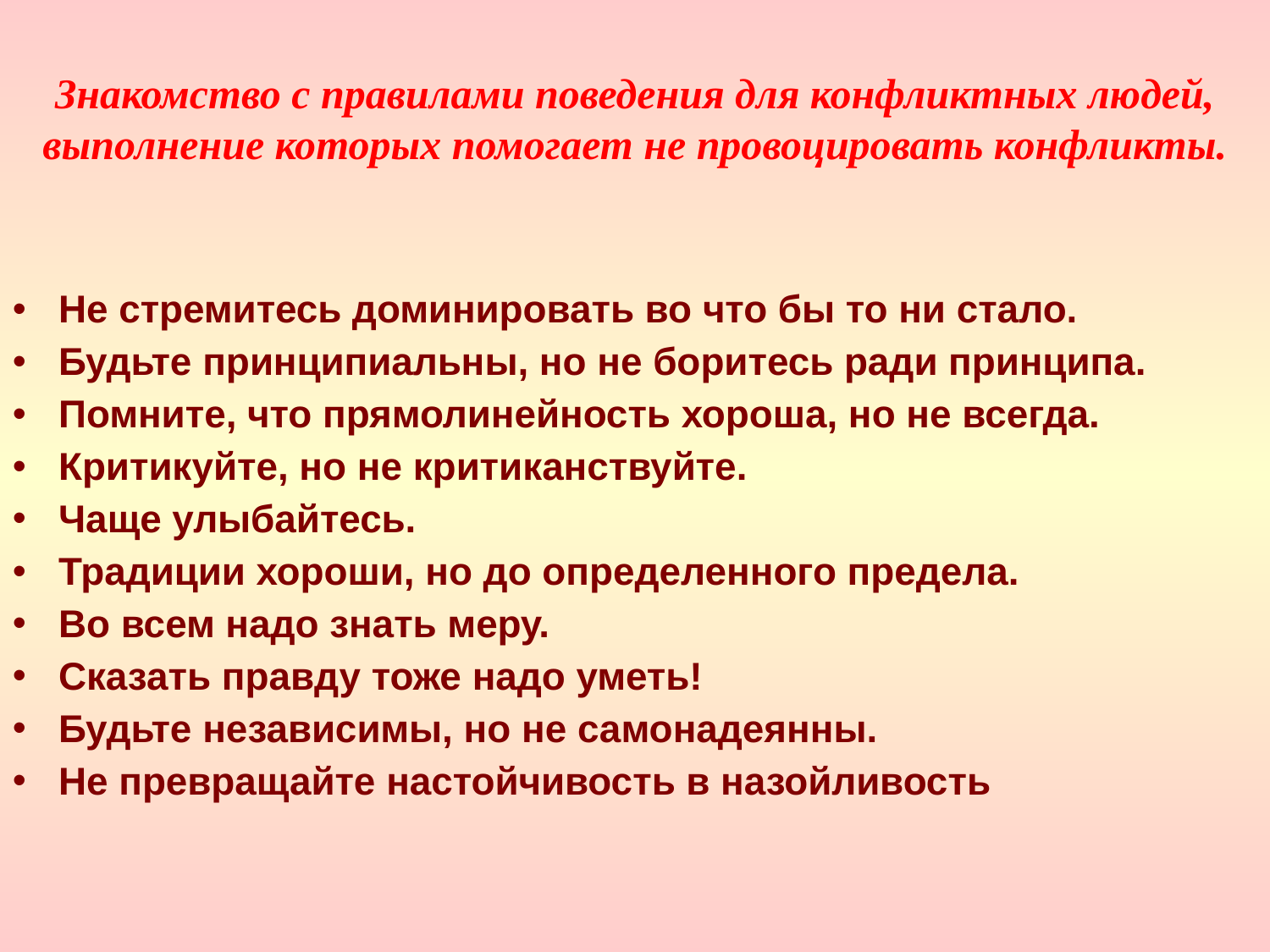

Знакомство с правилами поведения для конфликтных людей, выполнение которых помогает не провоцировать конфликты.

Не стремитесь доминировать во что бы то ни стало.
Будьте принципиальны, но не боритесь ради принципа.
Помните, что прямолинейность хороша, но не всегда.
Критикуйте, но не критиканствуйте.
Чаще улыбайтесь.
Традиции хороши, но до определенного предела.
Во всем надо знать меру.
Сказать правду тоже надо уметь!
Будьте независимы, но не самонадеянны.
Не превращайте настойчивость в назойливость